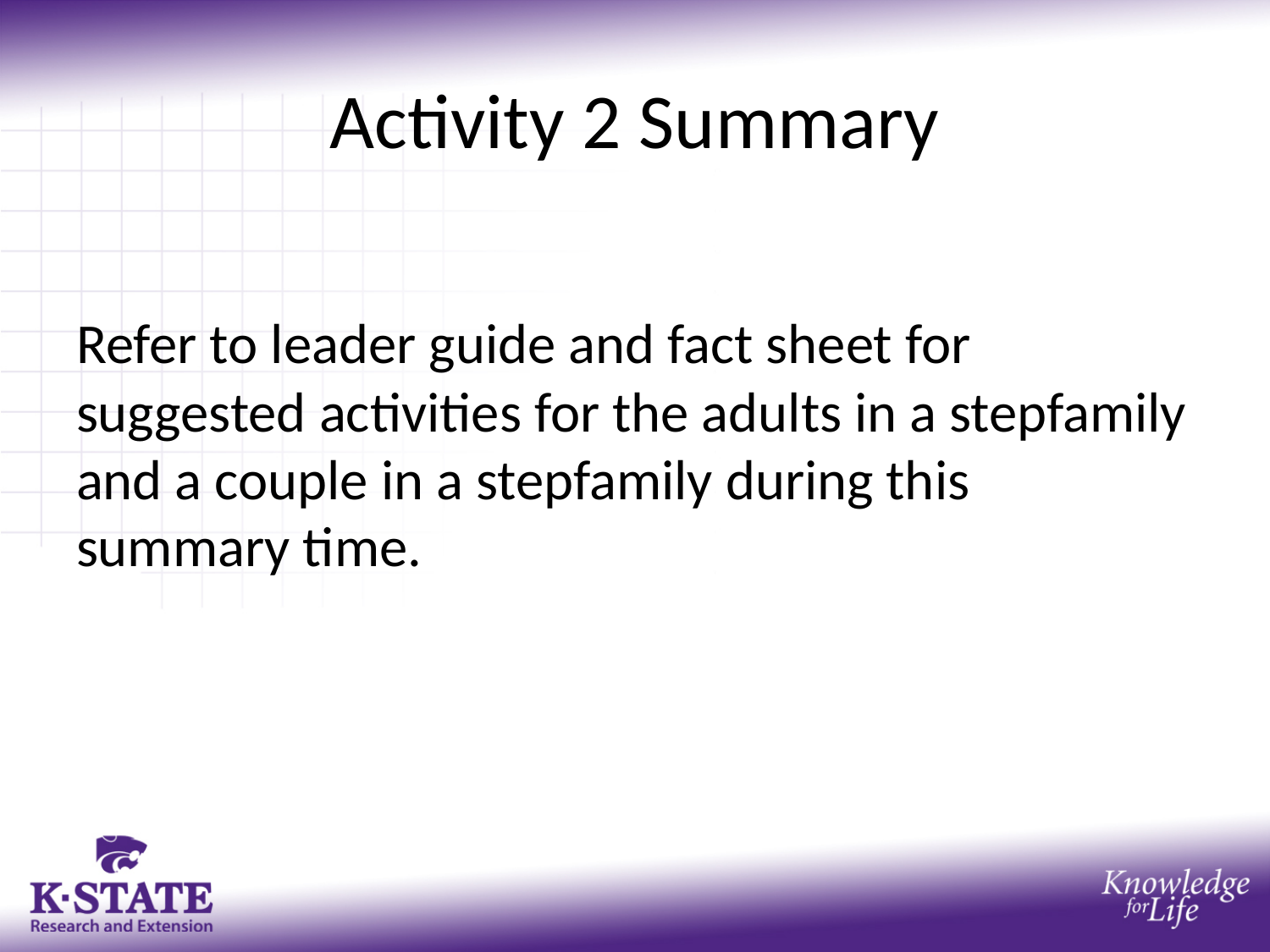

# Activity 2 Summary

Refer to leader guide and fact sheet for suggested activities for the adults in a stepfamily and a couple in a stepfamily during this summary time.